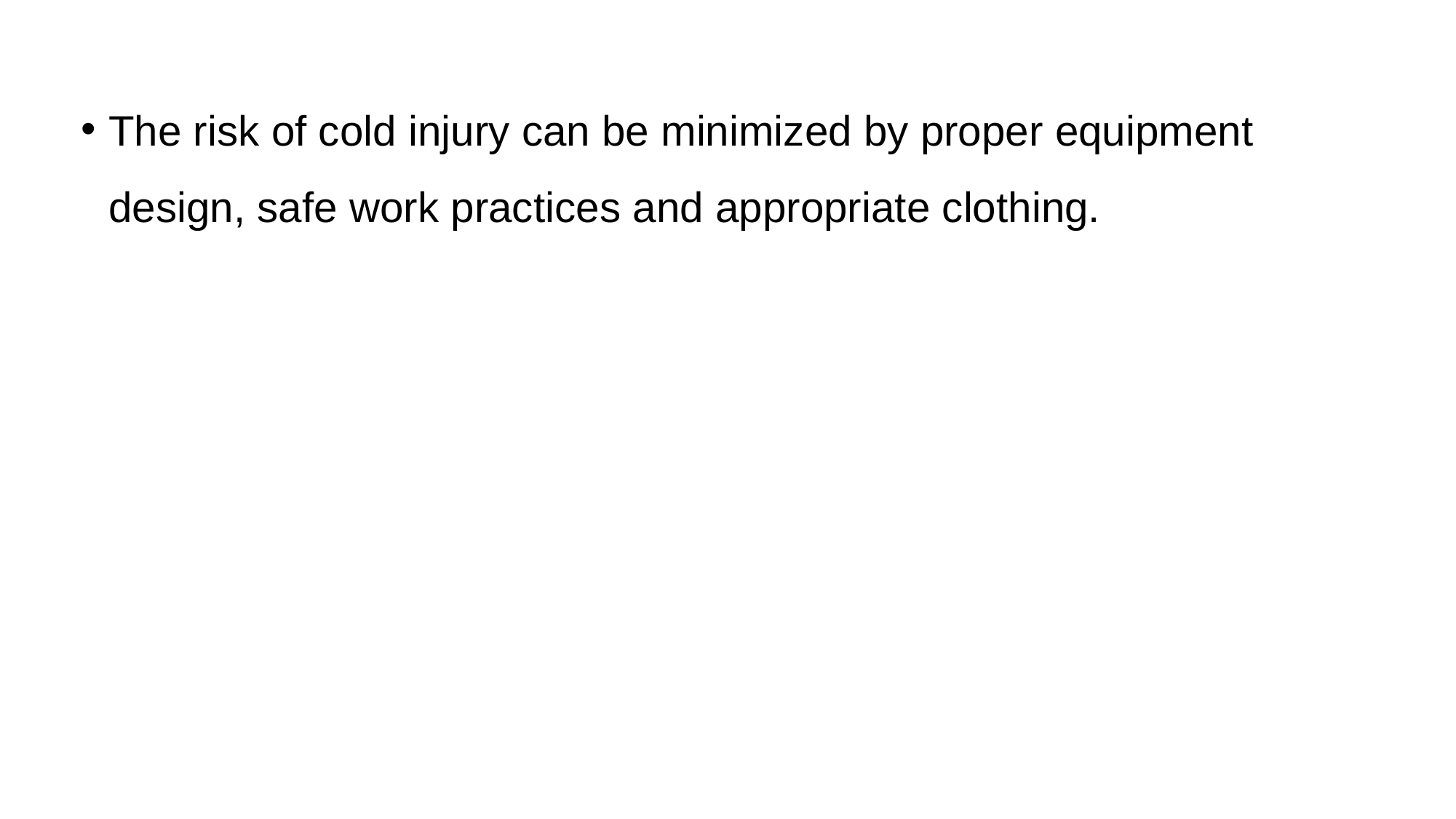

The risk of cold injury can be minimized by proper equipment design, safe work practices and appropriate clothing.